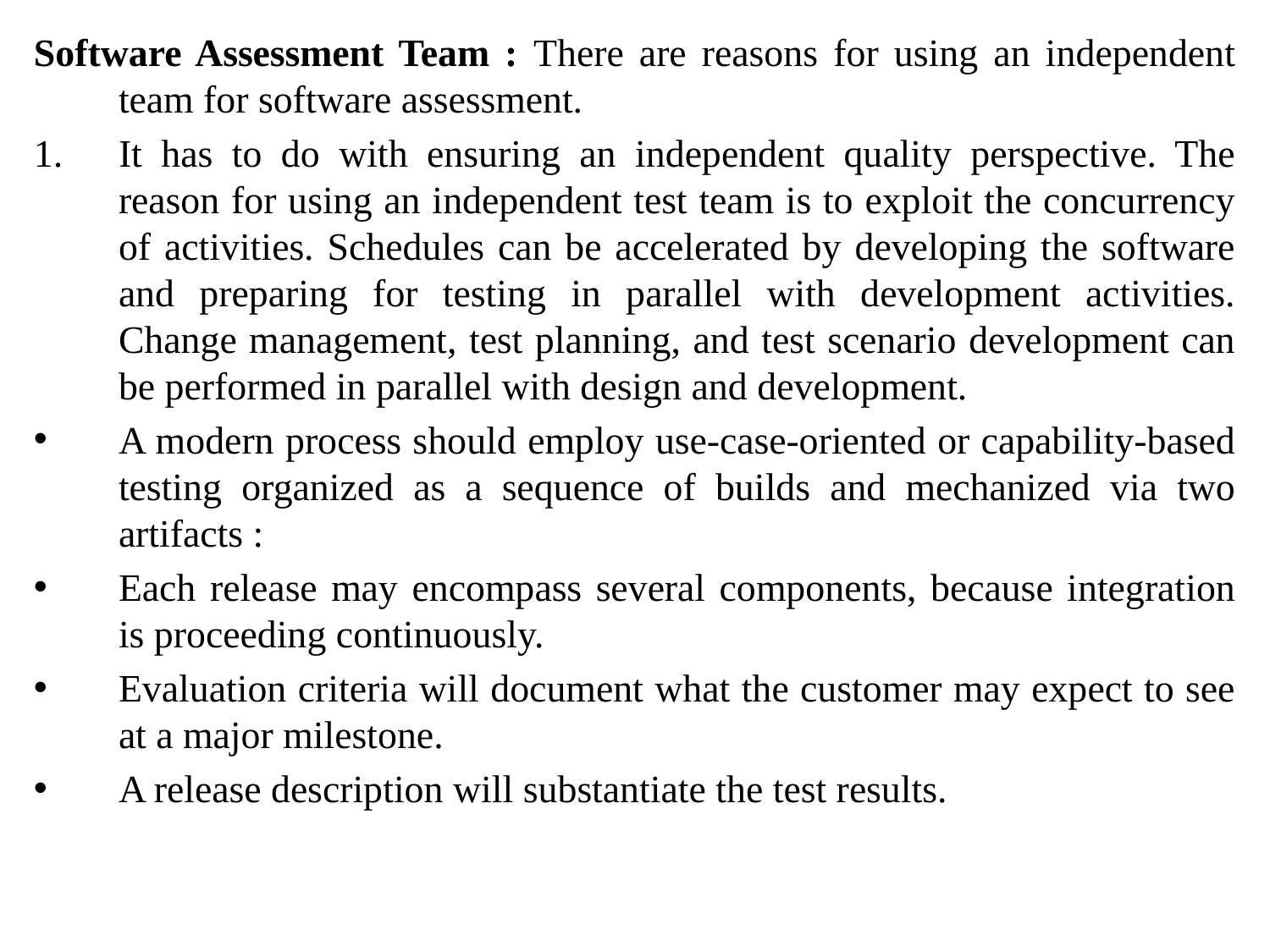

Software Assessment Team : There are reasons for using an independent team for software assessment.
It has to do with ensuring an independent quality perspective. The reason for using an independent test team is to exploit the concurrency of activities. Schedules can be accelerated by developing the software and preparing for testing in parallel with development activities. Change management, test planning, and test scenario development can be performed in parallel with design and development.
A modern process should employ use-case-oriented or capability-based testing organized as a sequence of builds and mechanized via two artifacts :
Each release may encompass several components, because integration is proceeding continuously.
Evaluation criteria will document what the customer may expect to see at a major milestone.
A release description will substantiate the test results.